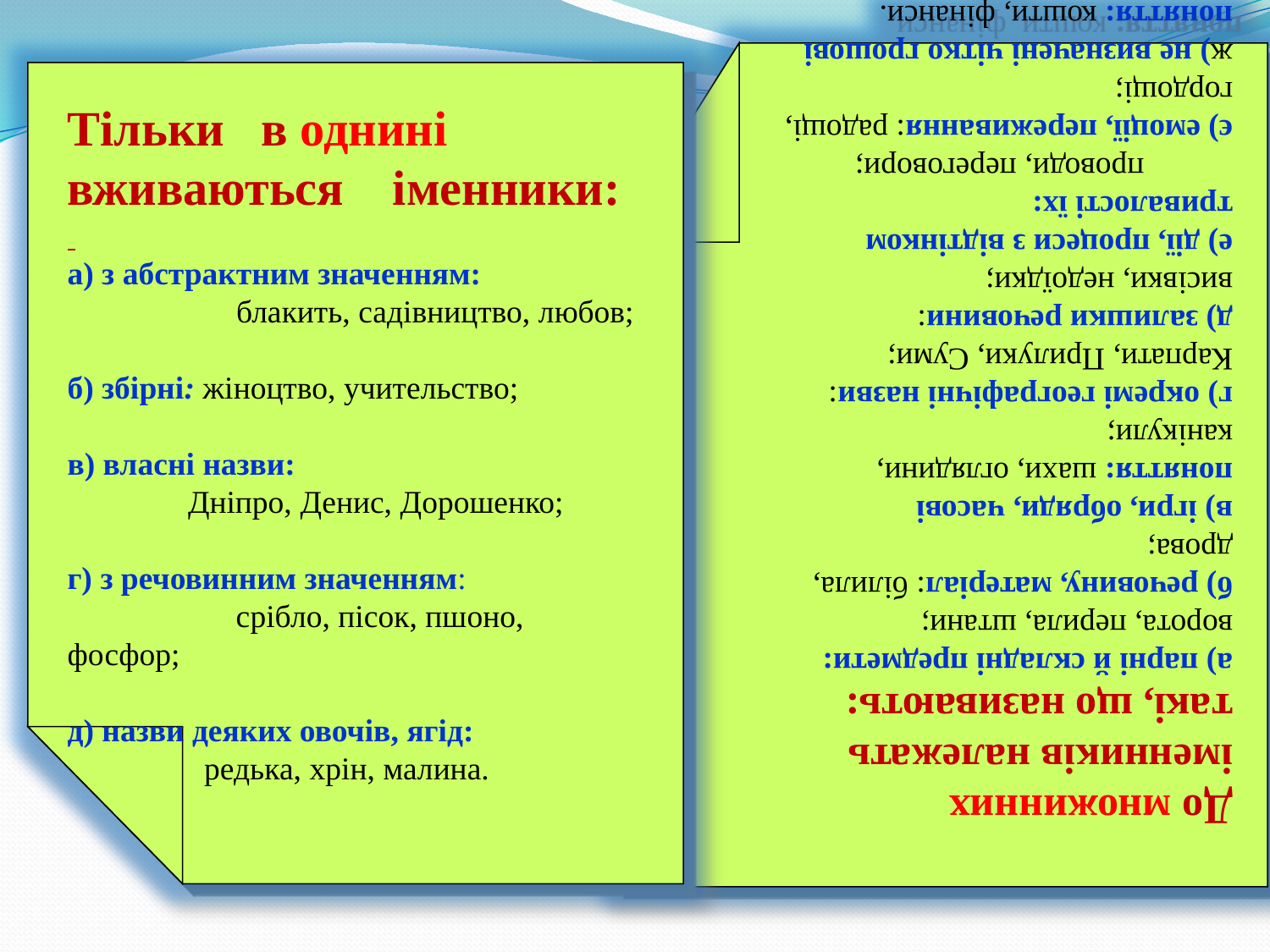

Тільки   в однині вживаються    іменники:

а) з абстрактним значенням:                                         блакить, садівництво, любов;

б) збірні: жіноцтво, учительство;

в) власні назви:                                                          Дніпро, Денис, Дорошенко;

г) з речовинним значенням:                                           срібло, пісок, пшоно, фосфор;

д) назви деяких овочів, ягід:                                      редька, хрін, малина.

#
До множинних іменників належать такі, що називають:
а) парні й складні предмети: ворота, перила, штани;
б) речовину, матеріал: білила, дрова;
в) ігри, обряди, часові поняття: шахи, оглядини, канікули;
г) окремі географічні назви: Карпати, Прилуки, Суми;
д) залишки речовини:
висівки, недоїдки;
е) дії, процеси з відтінком тривалості їх:                                          проводи, переговори;
є) емоції, переживання: радощі, гордощі;
ж) не визначені чітко грошові поняття: кошти, фінанси.